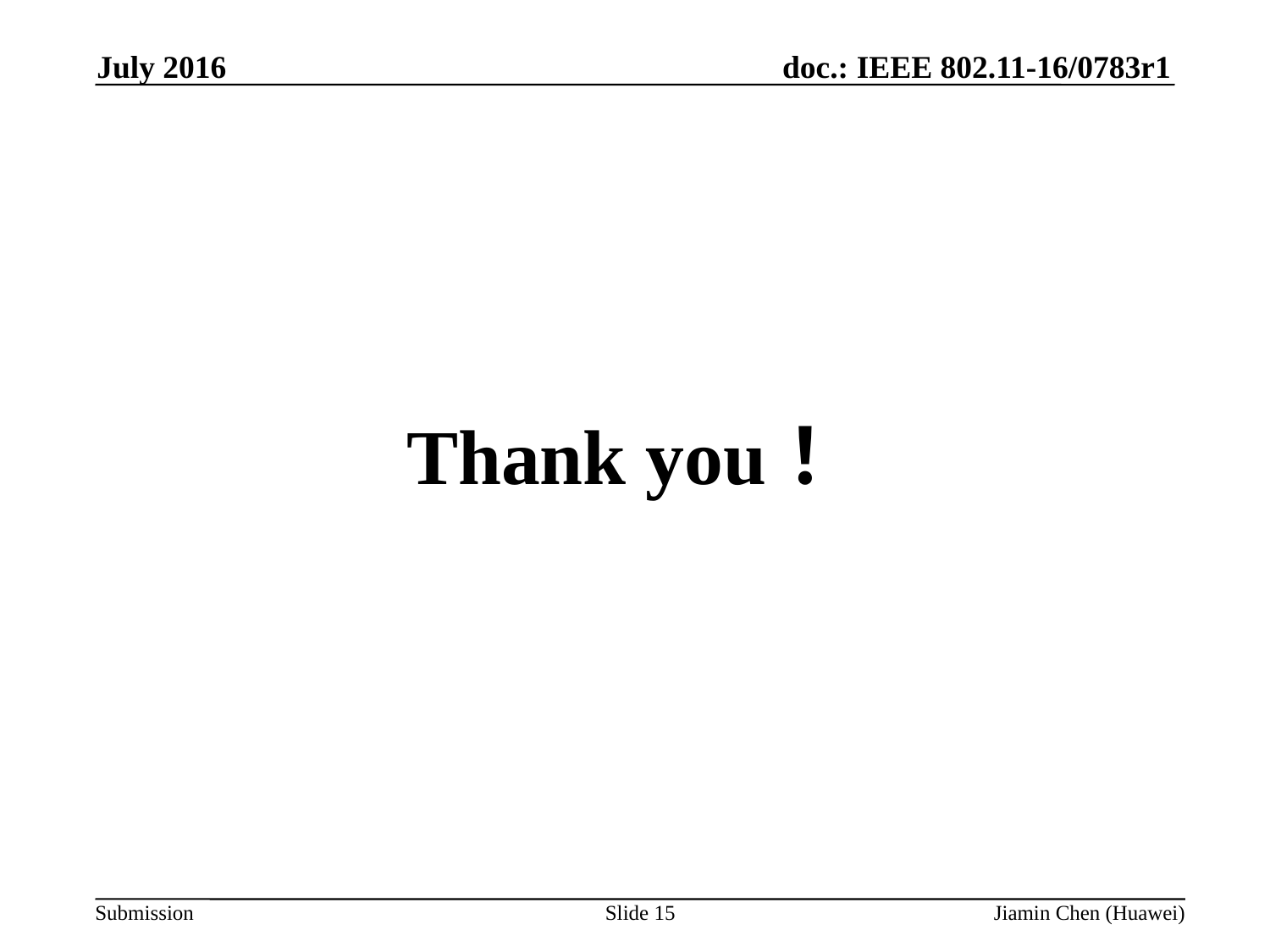

July 2016
#

Thank you！
Slide 15
Jiamin Chen (Huawei)